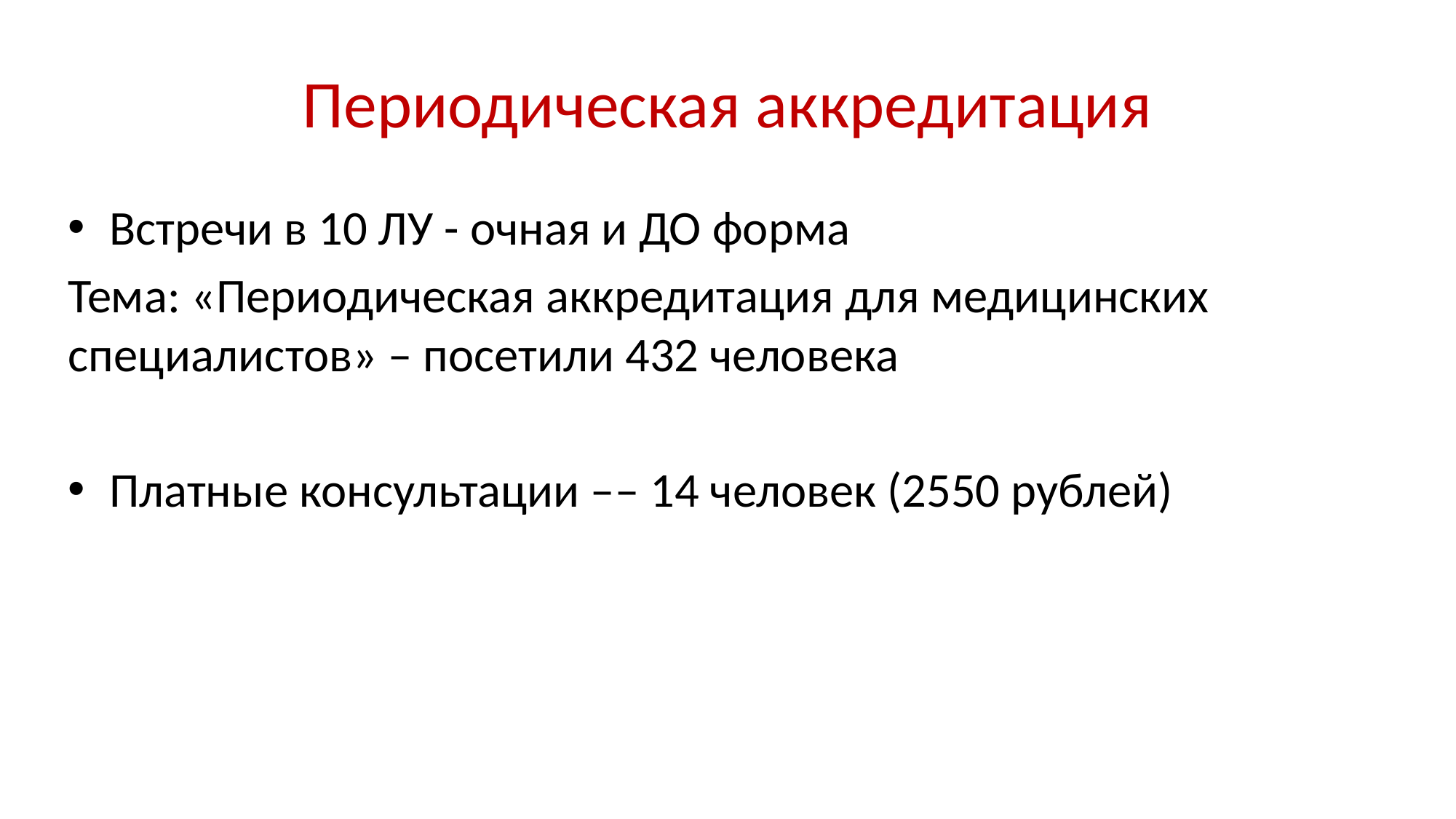

# Периодическая аккредитация
Встречи в 10 ЛУ - очная и ДО форма
Тема: «Периодическая аккредитация для медицинских специалистов» – посетили 432 человека

Платные консультации –– 14 человек (2550 рублей)